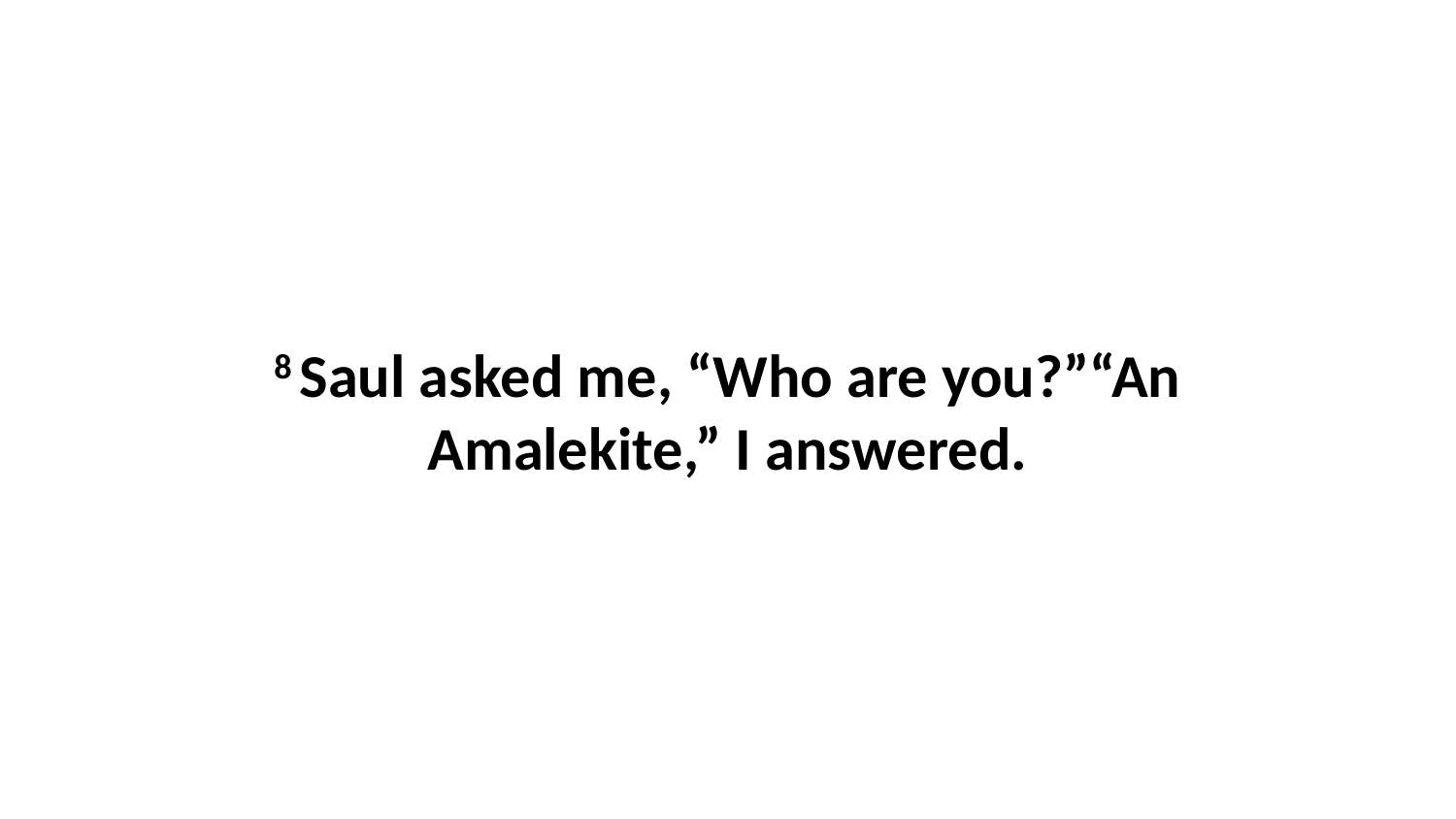

8 Saul asked me, “Who are you?”“An Amalekite,” I answered.